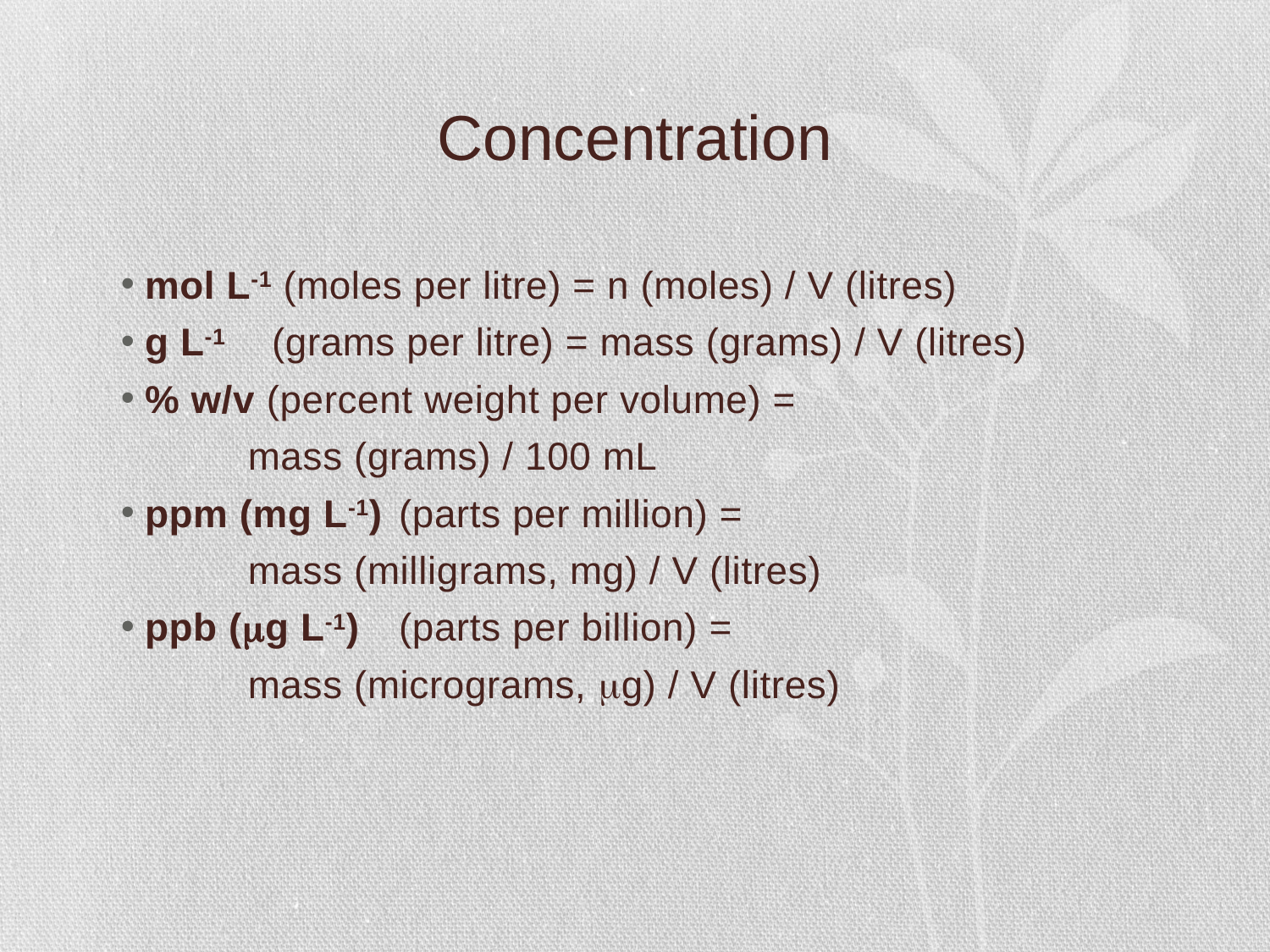

# Concentration
mol L-1 (moles per litre) = n (moles) / V (litres)
g L-1	(grams per litre) = mass (grams) / V (litres)
% w/v (percent weight per volume) =
	mass (grams) / 100 mL
ppm (mg L-1)	(parts per million) =
	mass (milligrams, mg) / V (litres)
ppb (μg L-1)	(parts per billion) =
	mass (micrograms, μg) / V (litres)